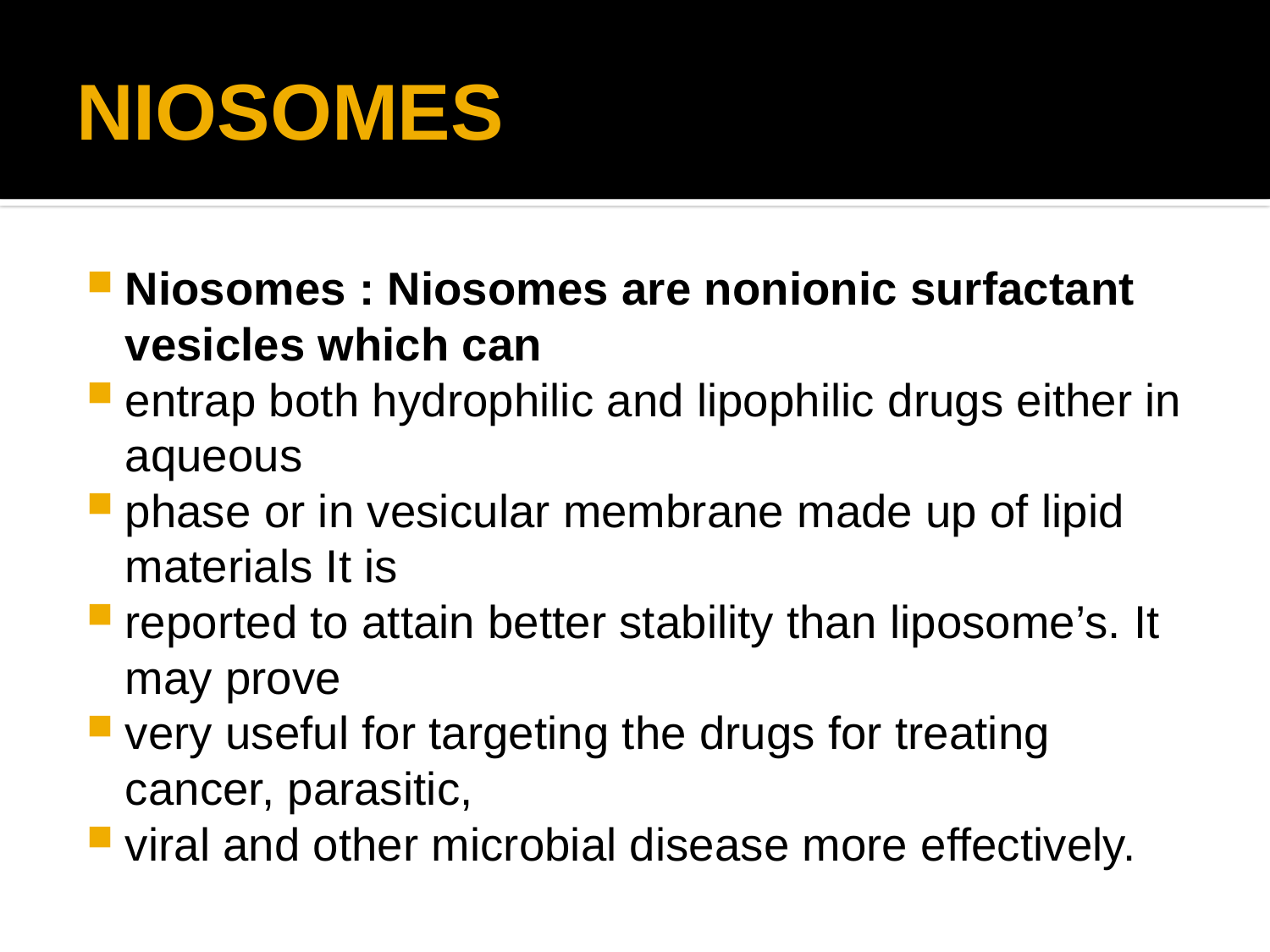

# NIOSOMES
Niosomes : Niosomes are nonionic surfactant vesicles which can
entrap both hydrophilic and lipophilic drugs either in aqueous
phase or in vesicular membrane made up of lipid materials It is
reported to attain better stability than liposome’s. It may prove
very useful for targeting the drugs for treating cancer, parasitic,
viral and other microbial disease more effectively.